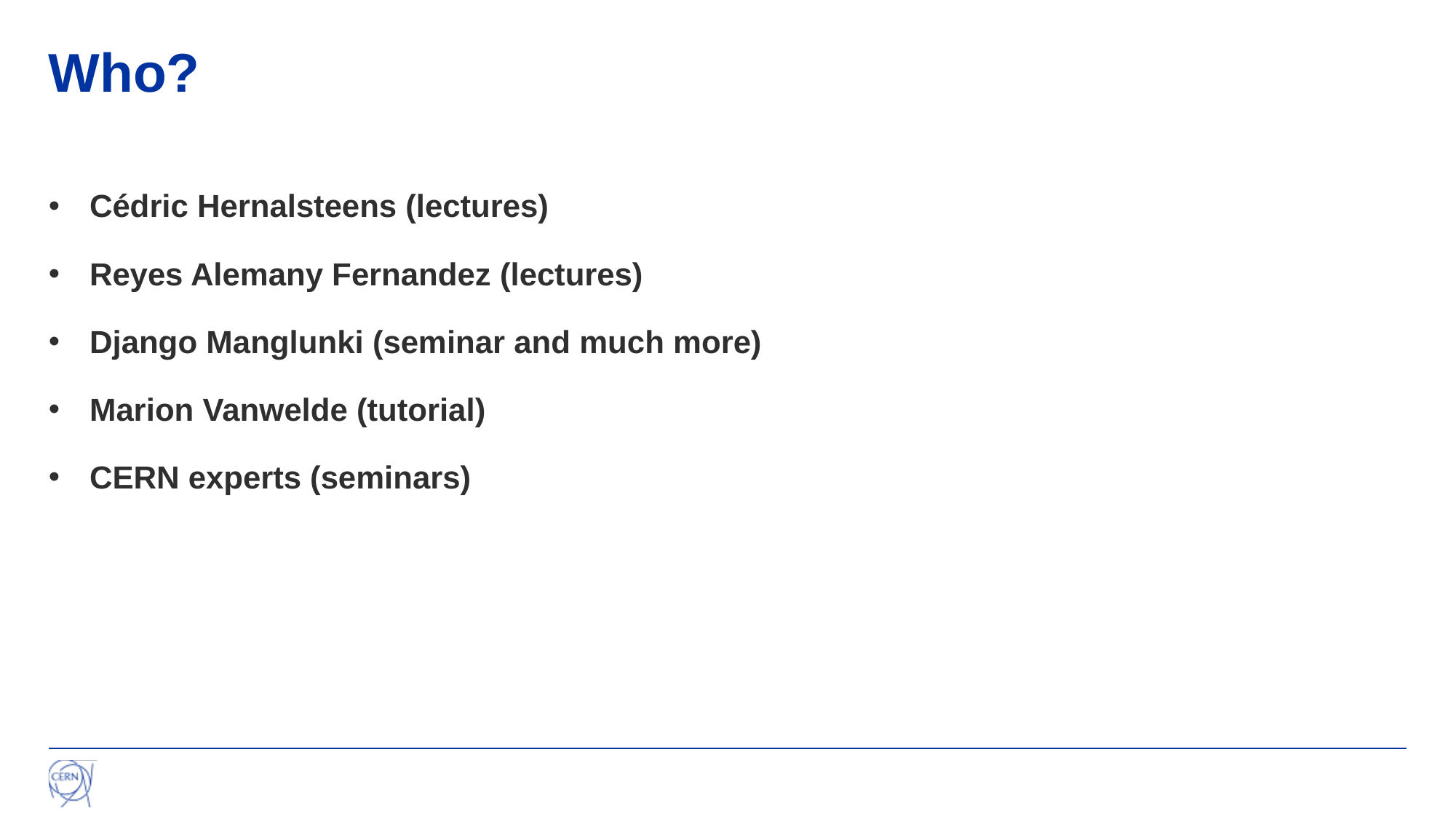

# Who?
Cédric Hernalsteens (lectures)
Reyes Alemany Fernandez (lectures)
Django Manglunki (seminar and much more)
Marion Vanwelde (tutorial)
CERN experts (seminars)